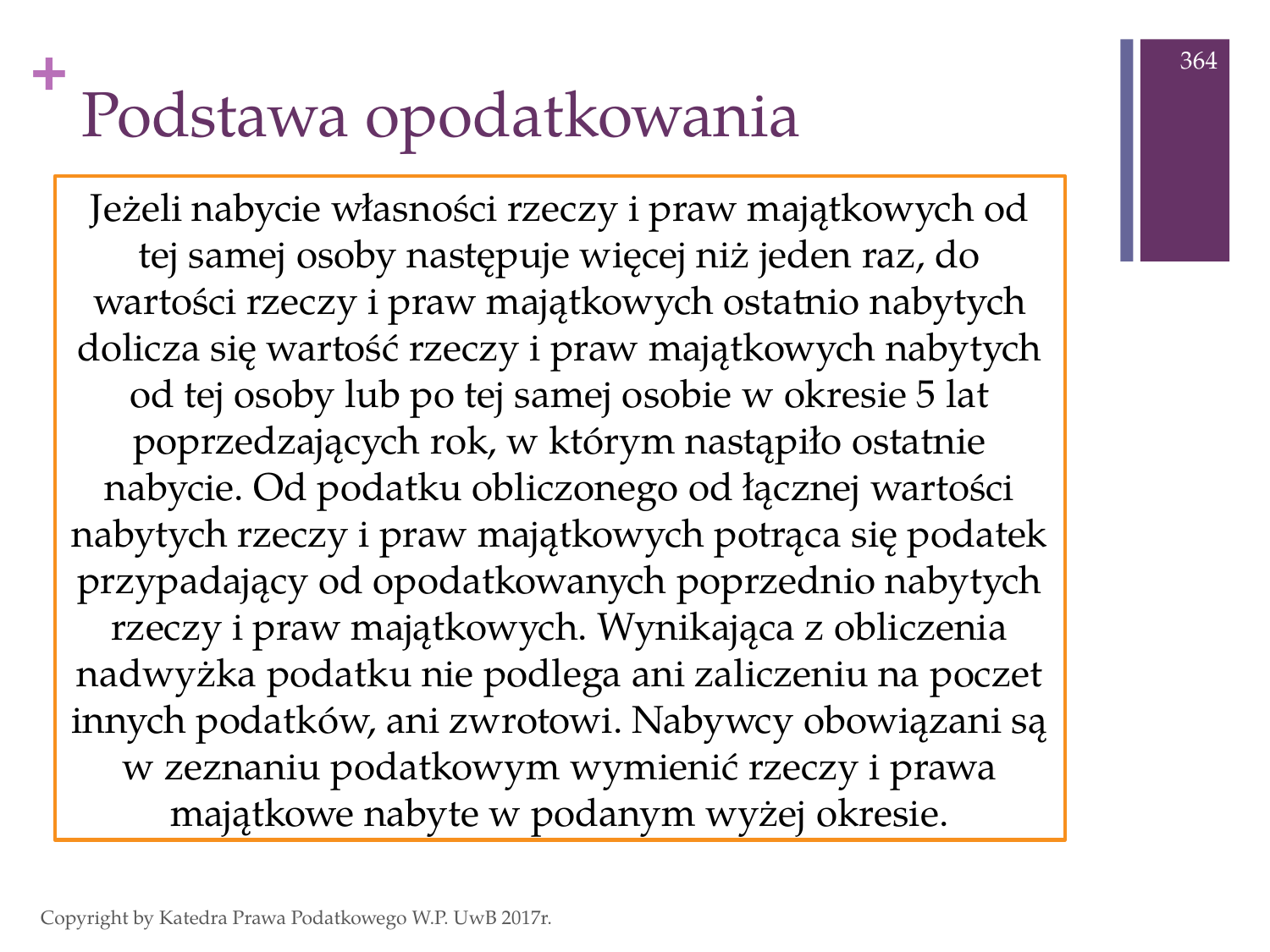

364
# Podstawa opodatkowania
Jeżeli nabycie własności rzeczy i praw majątkowych od tej samej osoby następuje więcej niż jeden raz, do wartości rzeczy i praw majątkowych ostatnio nabytych dolicza się wartość rzeczy i praw majątkowych nabytych od tej osoby lub po tej samej osobie w okresie 5 lat poprzedzających rok, w którym nastąpiło ostatnie nabycie. Od podatku obliczonego od łącznej wartości nabytych rzeczy i praw majątkowych potrąca się podatek przypadający od opodatkowanych poprzednio nabytych rzeczy i praw majątkowych. Wynikająca z obliczenia nadwyżka podatku nie podlega ani zaliczeniu na poczet innych podatków, ani zwrotowi. Nabywcy obowiązani są w zeznaniu podatkowym wymienić rzeczy i prawa majątkowe nabyte w podanym wyżej okresie.
Copyright by Katedra Prawa Podatkowego W.P. UwB 2017r.